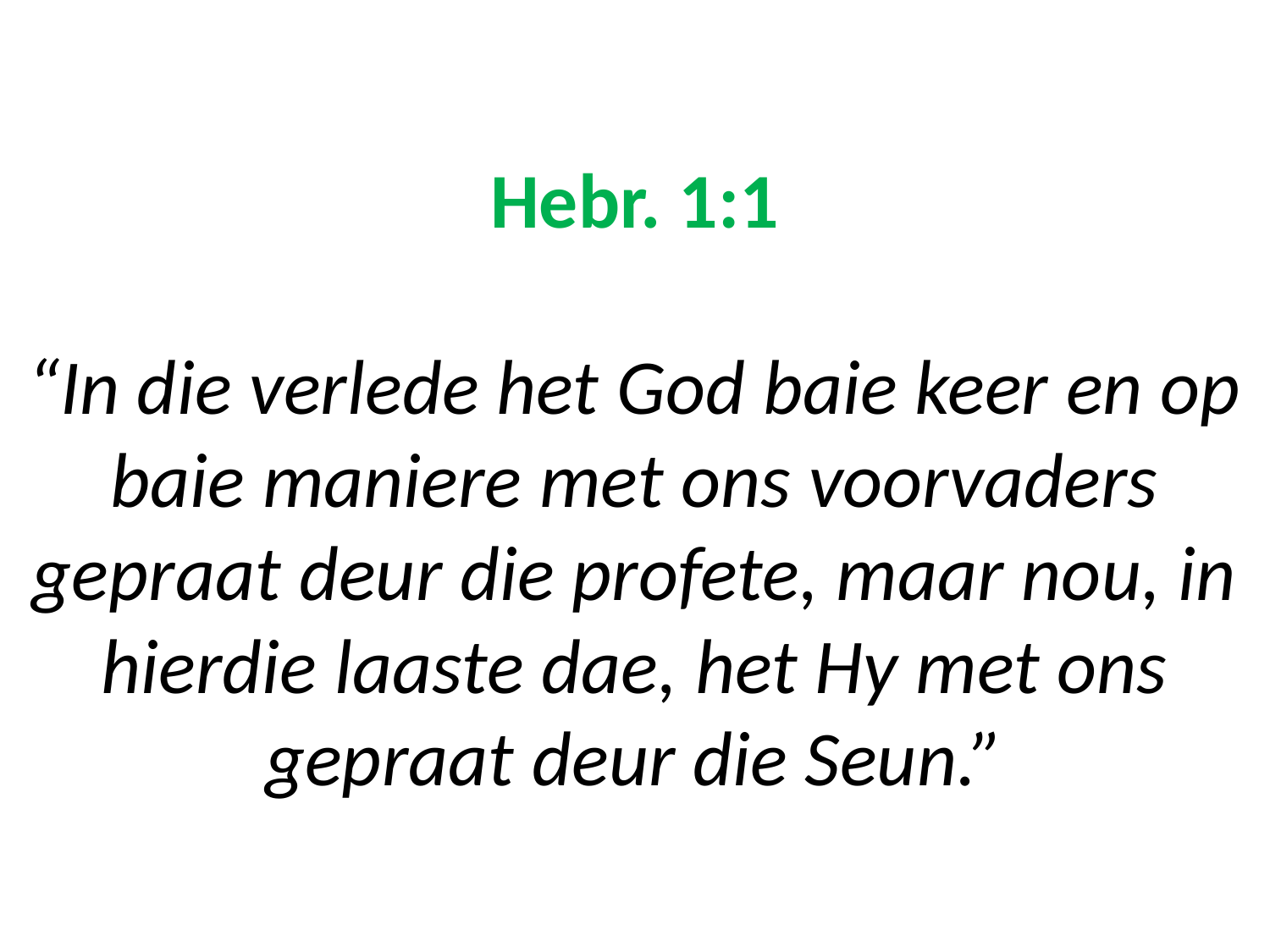

# Hebr. 1:1 “In die verlede het God baie keer en op baie maniere met ons voorvaders gepraat deur die profete, maar nou, in hierdie laaste dae, het Hy met ons gepraat deur die Seun.”